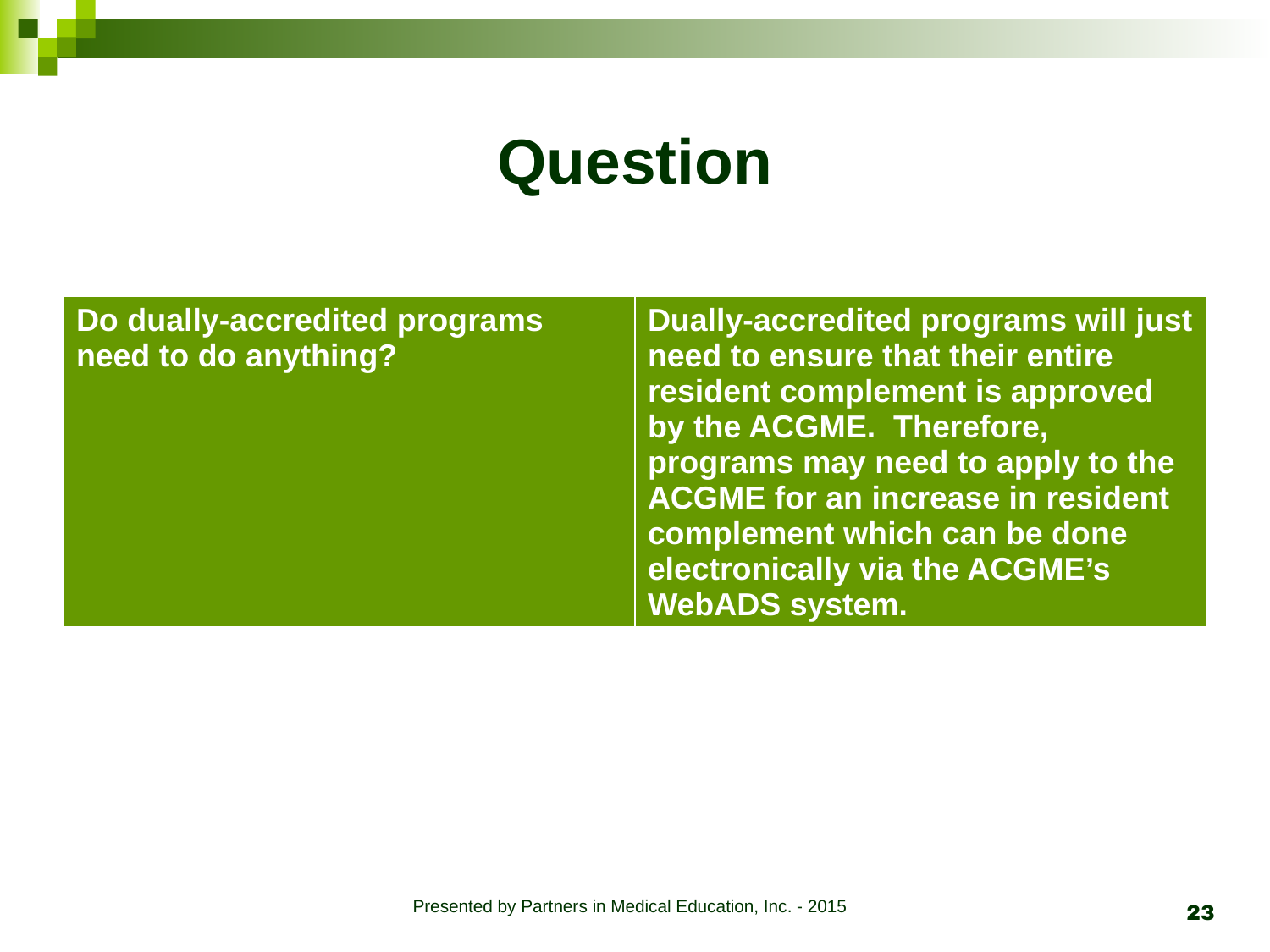

# Question
| Do dually-accredited programs need to do anything? | Dually-accredited programs will just need to ensure that their entire resident complement is approved by the ACGME. Therefore, programs may need to apply to the ACGME for an increase in resident complement which can be done electronically via the ACGME’s WebADS system. |
| --- | --- |
23
Presented by Partners in Medical Education, Inc. - 2015